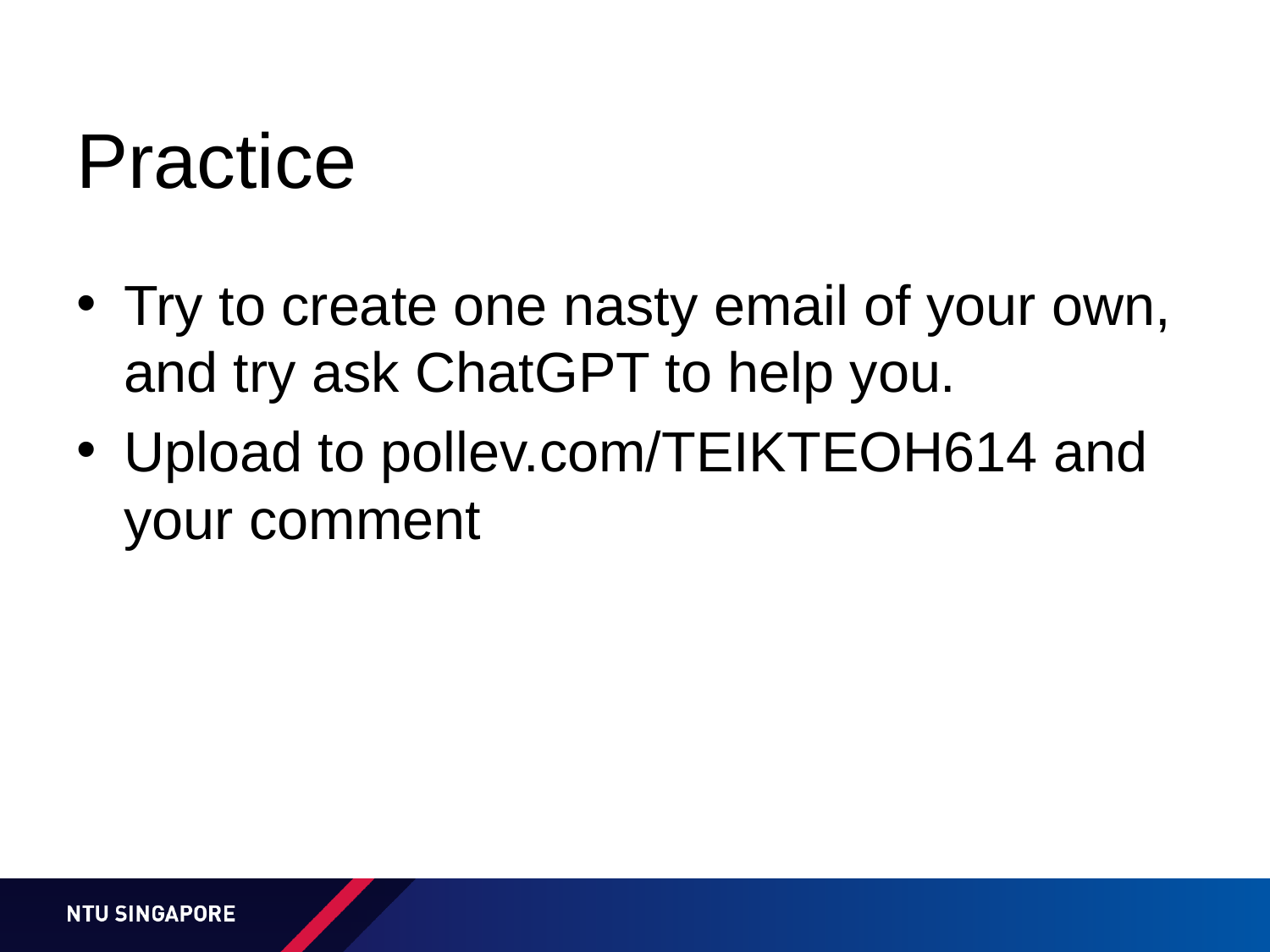

# Practice
Try to create one nasty email of your own, and try ask ChatGPT to help you.
Upload to pollev.com/TEIKTEOH614 and your comment